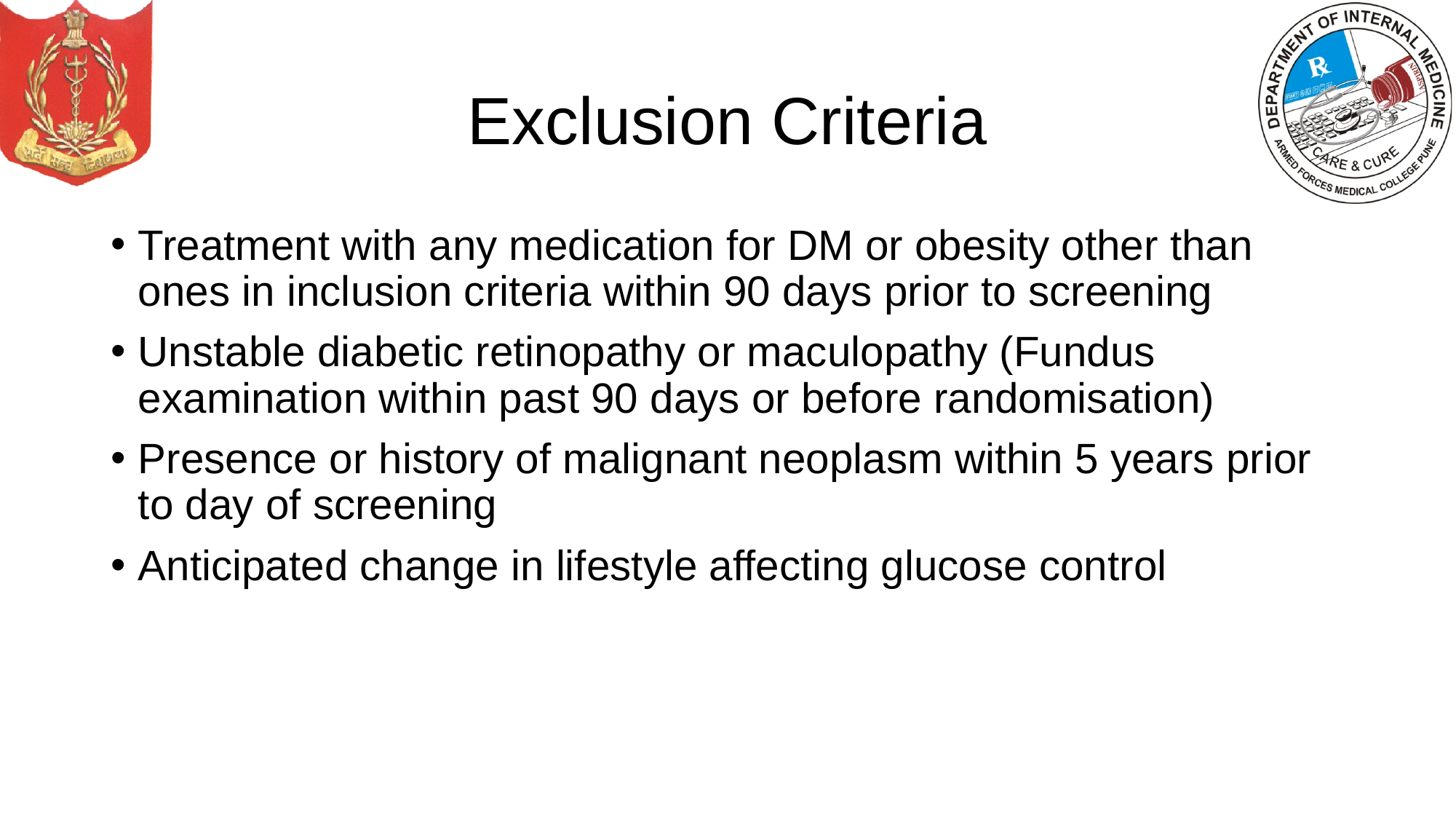

# Exclusion Criteria
Treatment with any medication for DM or obesity other than ones in inclusion criteria within 90 days prior to screening
Unstable diabetic retinopathy or maculopathy (Fundus examination within past 90 days or before randomisation)
Presence or history of malignant neoplasm within 5 years prior to day of screening
Anticipated change in lifestyle affecting glucose control